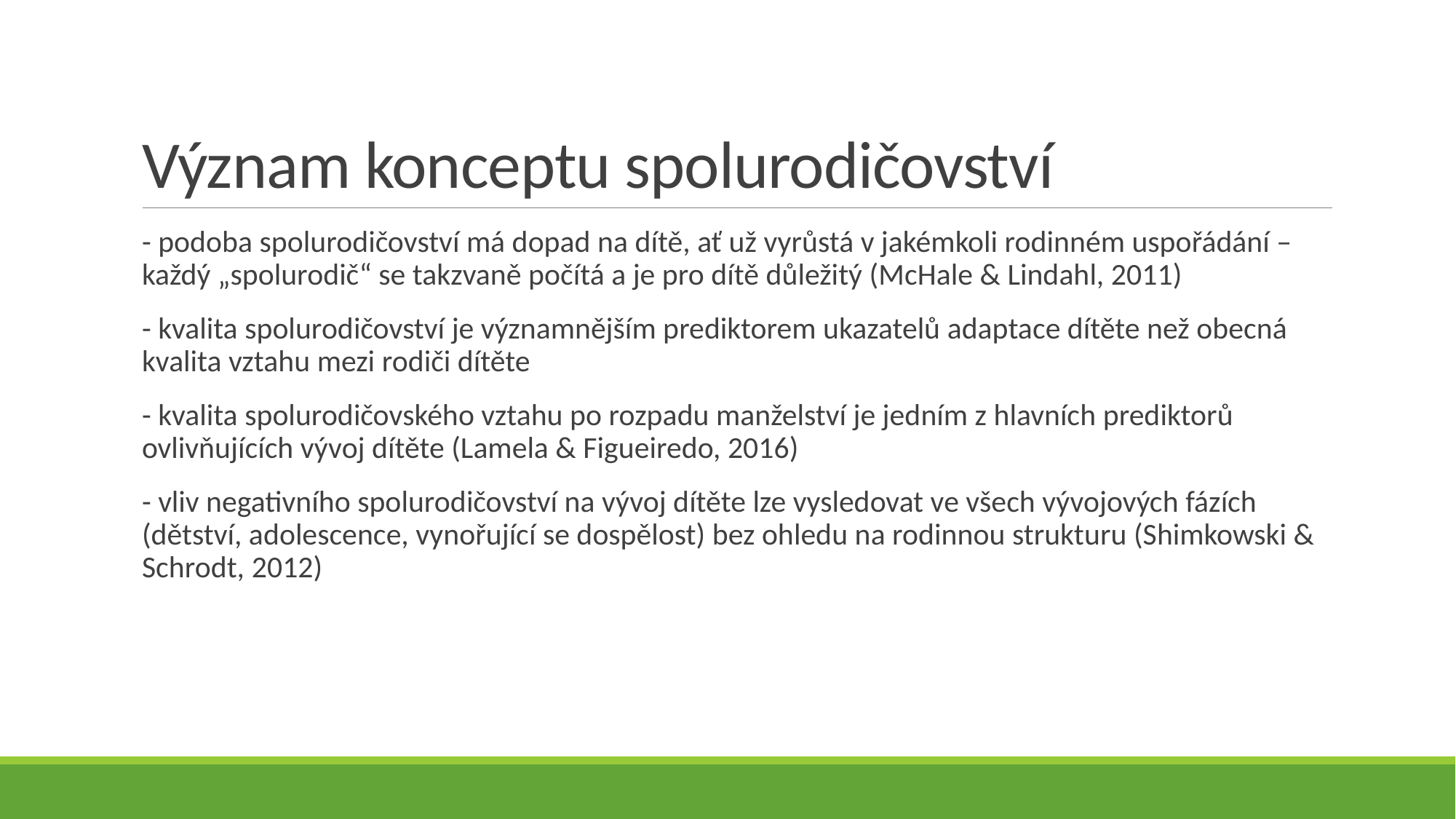

# Význam konceptu spolurodičovství
- podoba spolurodičovství má dopad na dítě, ať už vyrůstá v jakémkoli rodinném uspořádání –každý „spolurodič“ se takzvaně počítá a je pro dítě důležitý (McHale & Lindahl, 2011)
- kvalita spolurodičovství je významnějším prediktorem ukazatelů adaptace dítěte než obecná kvalita vztahu mezi rodiči dítěte
- kvalita spolurodičovského vztahu po rozpadu manželství je jedním z hlavních prediktorů ovlivňujících vývoj dítěte (Lamela & Figueiredo, 2016)
- vliv negativního spolurodičovství na vývoj dítěte lze vysledovat ve všech vývojových fázích (dětství, adolescence, vynořující se dospělost) bez ohledu na rodinnou strukturu (Shimkowski & Schrodt, 2012)